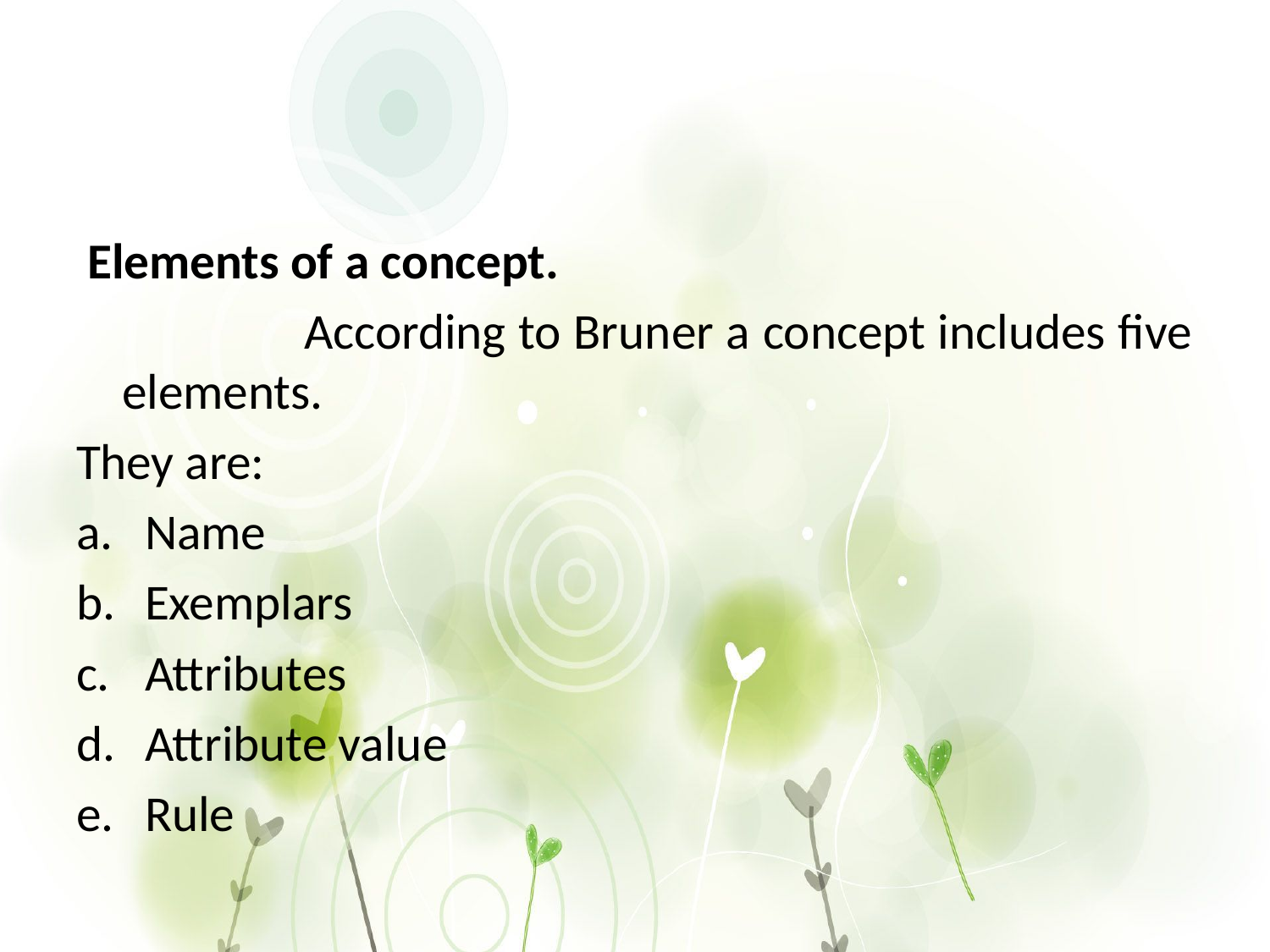

Elements of a concept.
                  According to Bruner a concept includes five elements.
They are:
Name
Exemplars
Attributes
Attribute value
Rule